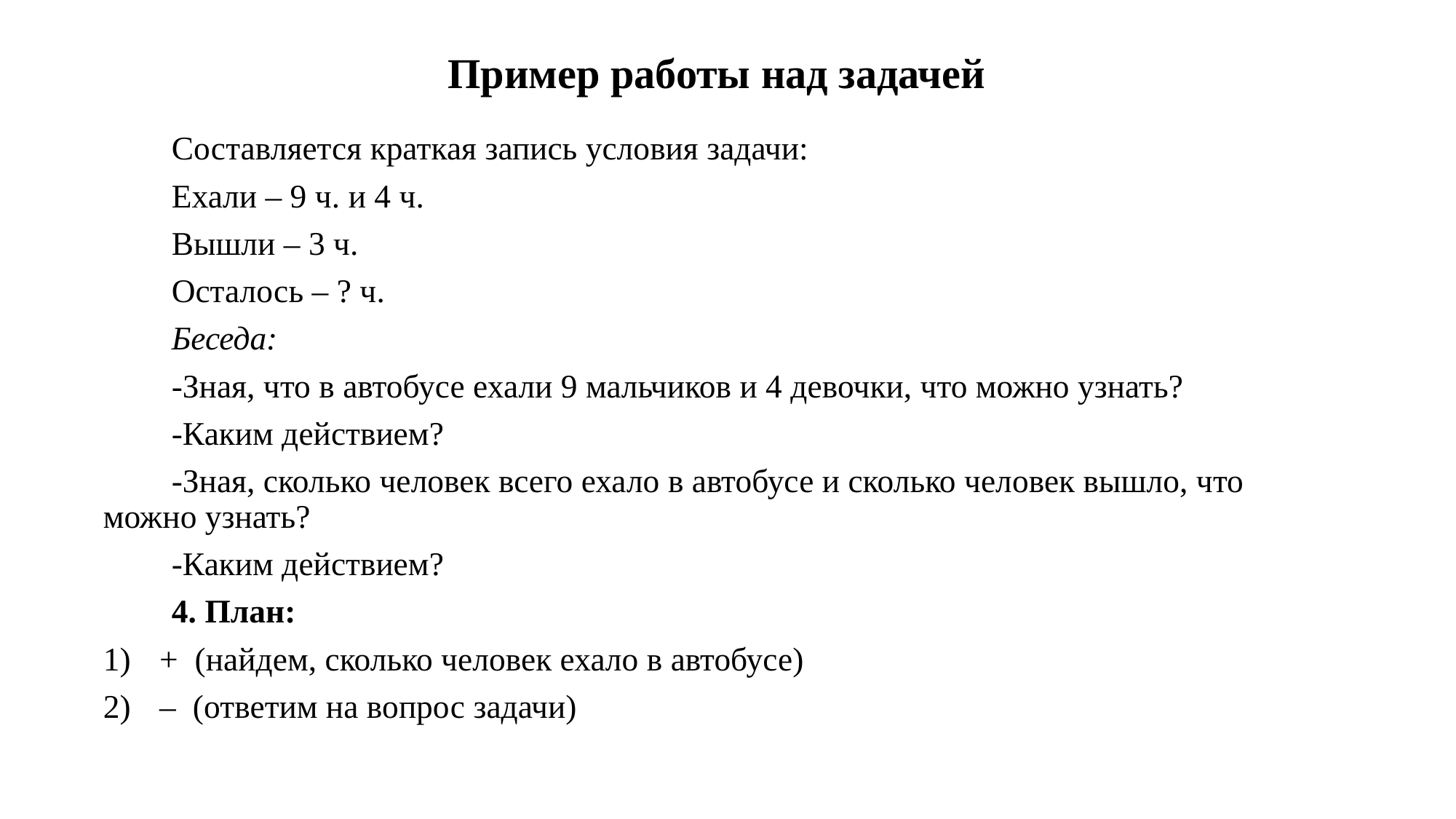

Пример работы над задачей
Составляется краткая запись условия задачи:
Ехали – 9 ч. и 4 ч.
Вышли – 3 ч.
Осталось – ? ч.
Беседа:
-Зная, что в автобусе ехали 9 мальчиков и 4 девочки, что можно узнать?
-Каким действием?
-Зная, сколько человек всего ехало в автобусе и сколько человек вышло, что можно узнать?
-Каким действием?
4. План:
+  (найдем, сколько человек ехало в автобусе)
–  (ответим на вопрос задачи)